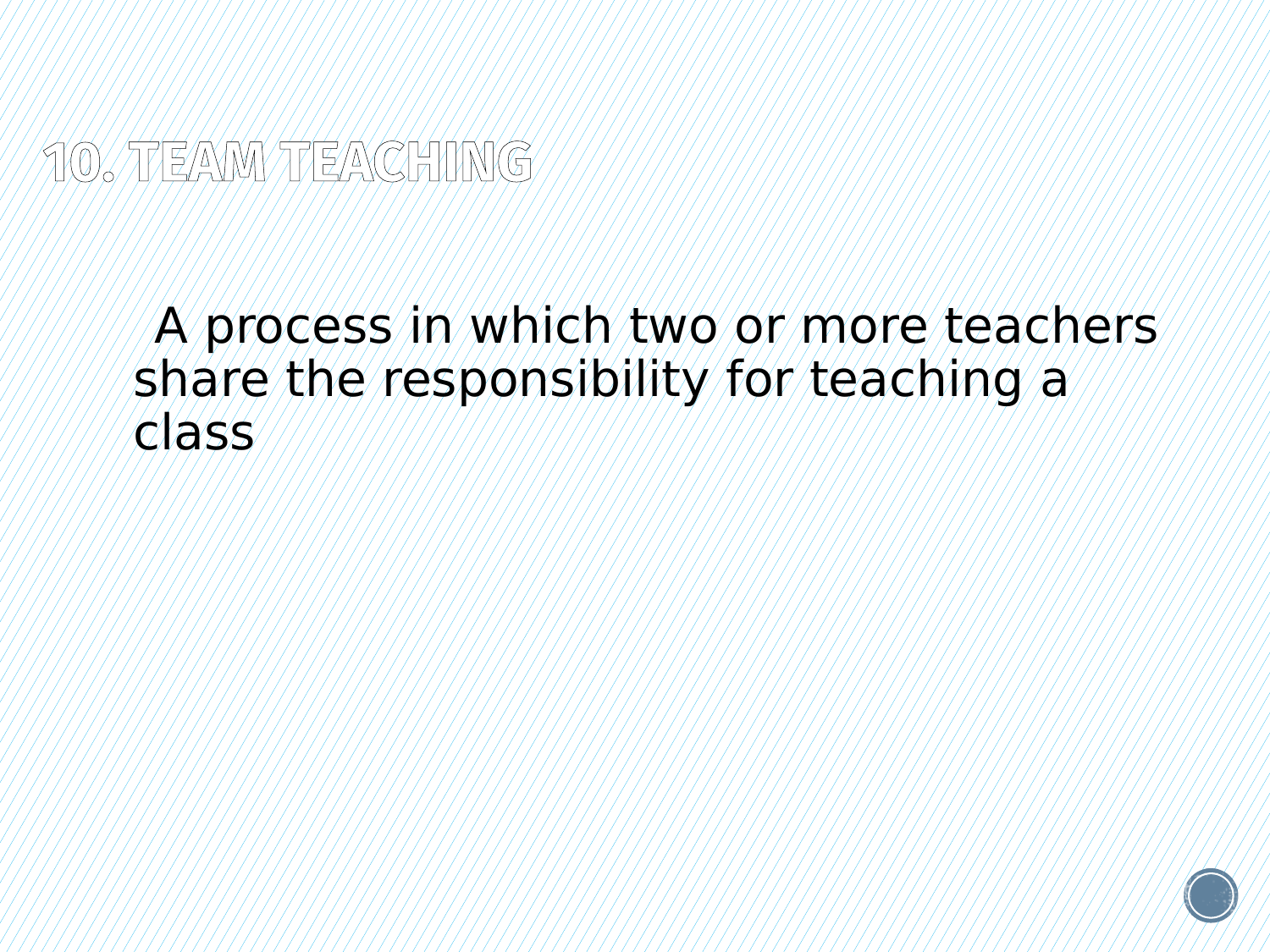

# 10. Team teaching
   A process in which two or more teachers share the responsibility for teaching a class